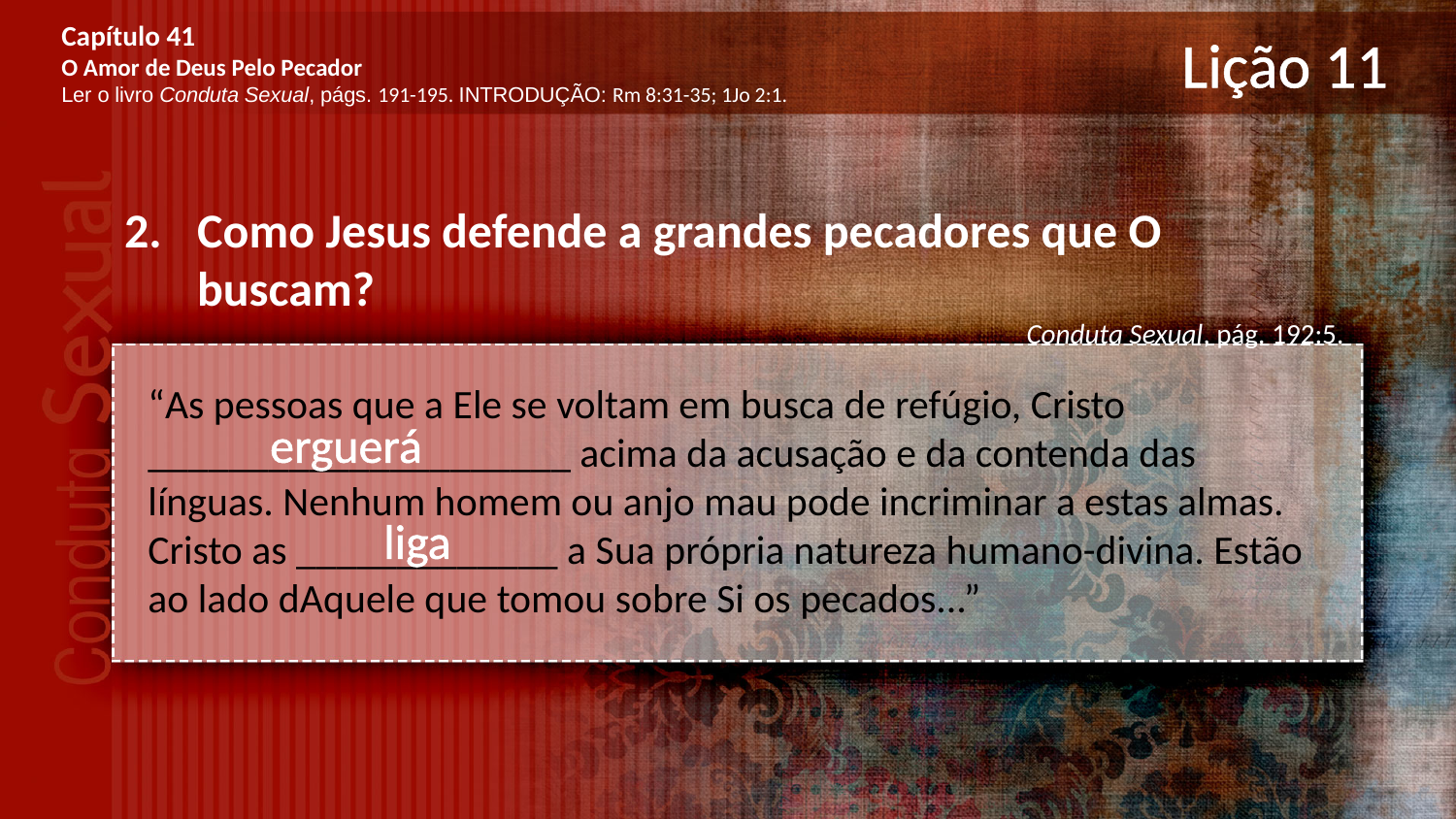

Capítulo 41
O Amor de Deus Pelo Pecador
Ler o livro Conduta Sexual, págs. 191-195. INTRODUÇÃO: Rm 8:31-35; 1Jo 2:1.
# Lição 11
Como Jesus defende a grandes pecadores que O buscam?
                                                                                                                                               Conduta Sexual, pág. 192:5.

“As pessoas que a Ele se voltam em busca de refúgio, Cristo _____________________ acima da acusação e da contenda das línguas. Nenhum homem ou anjo mau pode incriminar a estas almas. Cristo as _____________ a Sua própria natureza humano-divina. Estão ao lado dAquele que tomou sobre Si os pecados...”
erguerá
liga